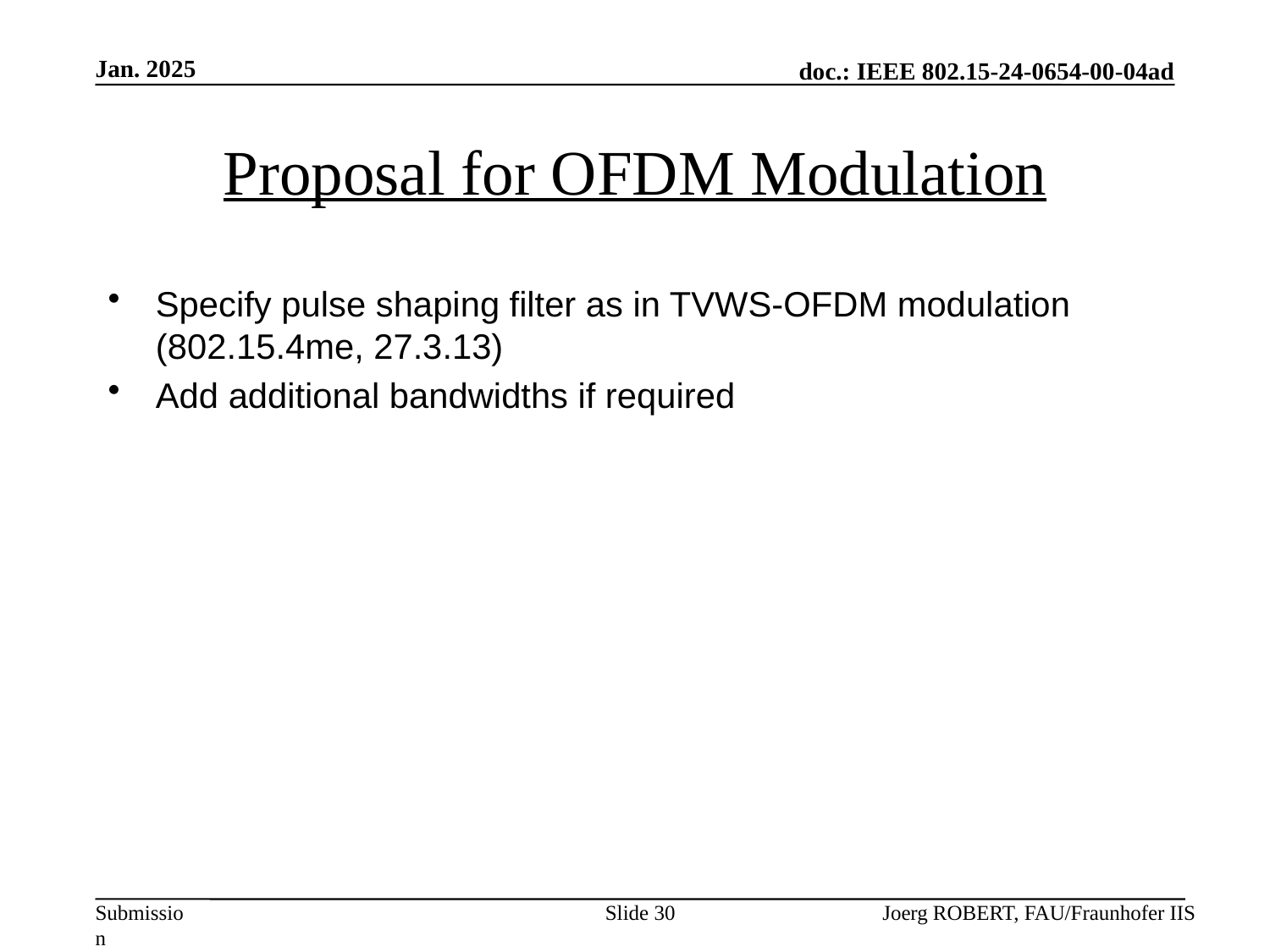

Jan. 2025
# Proposal for OFDM Modulation
Specify pulse shaping filter as in TVWS-OFDM modulation (802.15.4me, 27.3.13)
Add additional bandwidths if required

Slide 30
Joerg ROBERT, FAU/Fraunhofer IIS